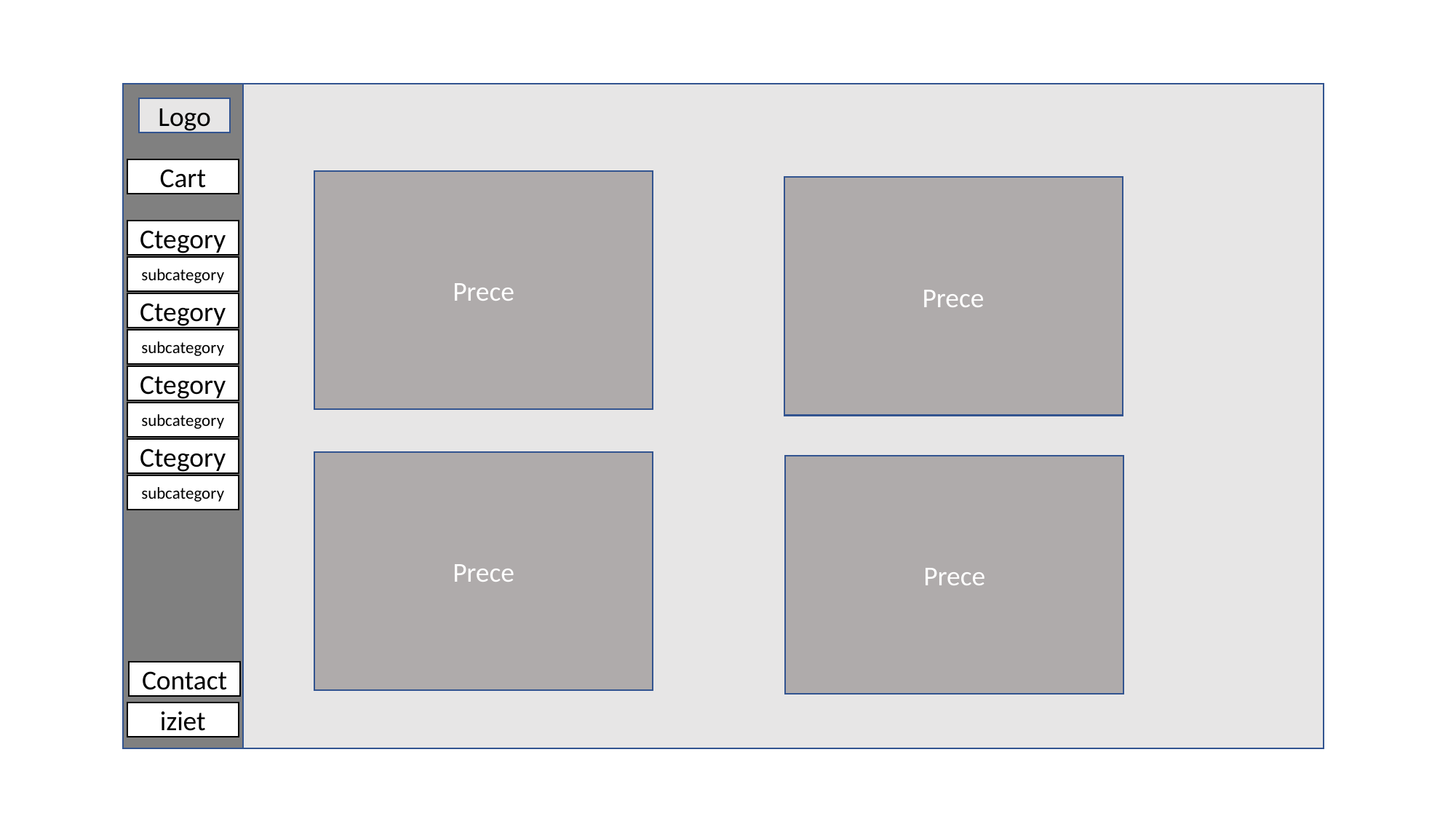

Logo
Cart
Prece
Prece
Ctegory
subcategory
Ctegory
subcategory
Ctegory
subcategory
Ctegory
Prece
Prece
subcategory
Contact
iziet